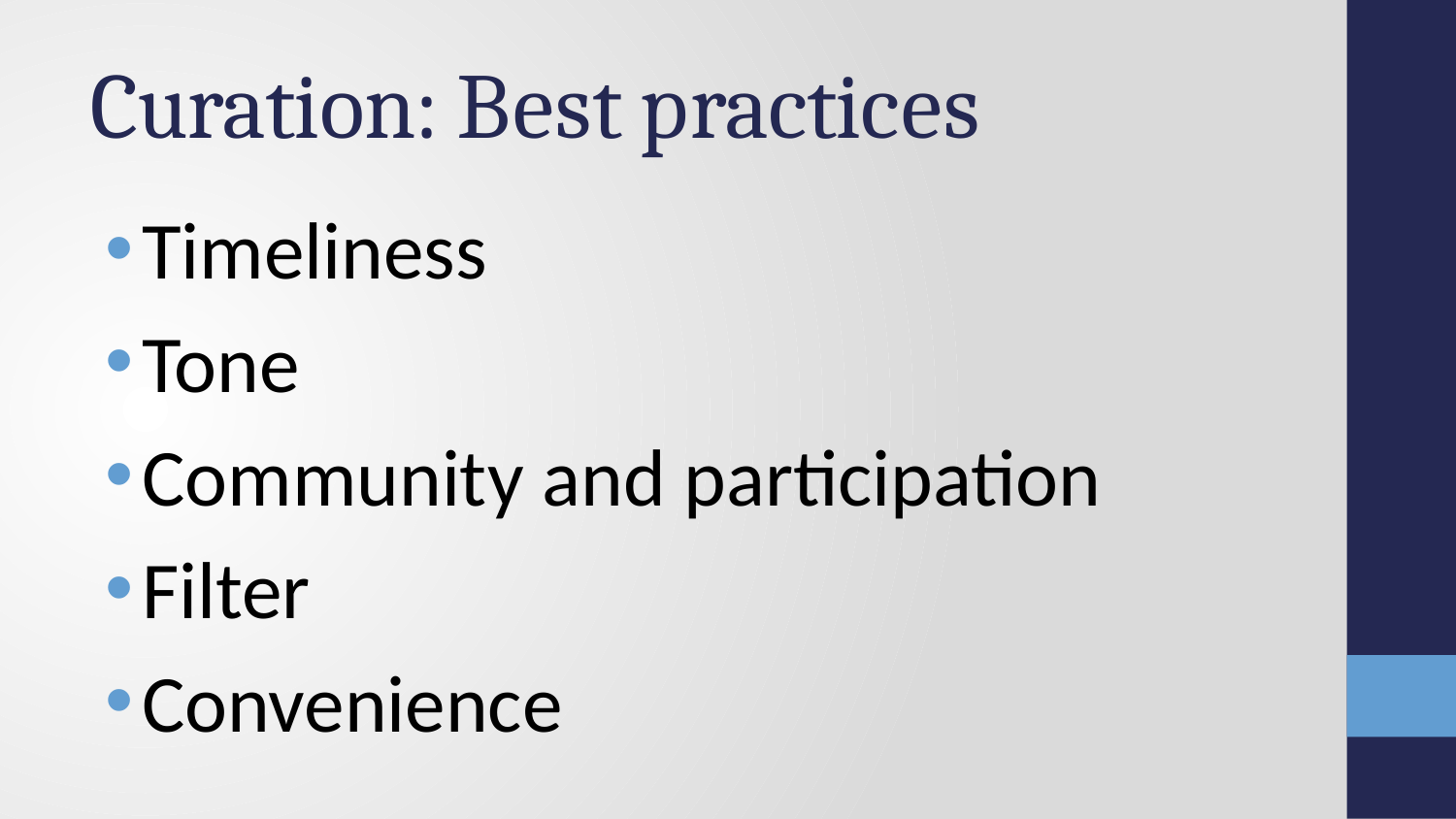

# Curation: Best practices
Timeliness
Tone
Community and participation
Filter
Convenience